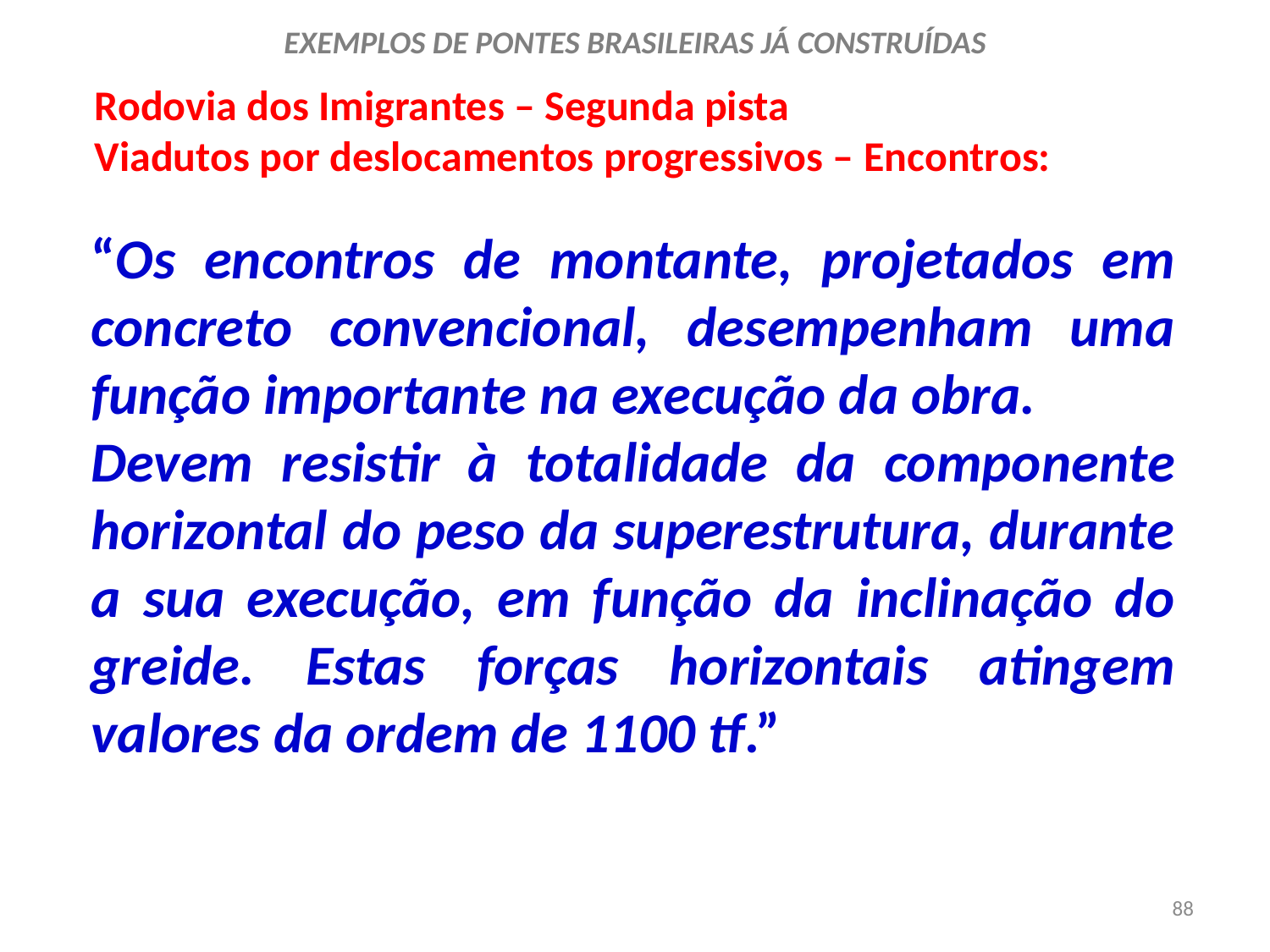

EXEMPLOS DE PONTES BRASILEIRAS JÁ CONSTRUÍDAS
Rodovia dos Imigrantes – Segunda pista
Viadutos por deslocamentos progressivos – Encontros:
“Os encontros de montante, projetados em concreto convencional, desempenham uma função importante na execução da obra.
Devem resistir à totalidade da componente horizontal do peso da superestrutura, durante a sua execução, em função da inclinação do greide. Estas forças horizontais atingem valores da ordem de 1100 tf.”
88